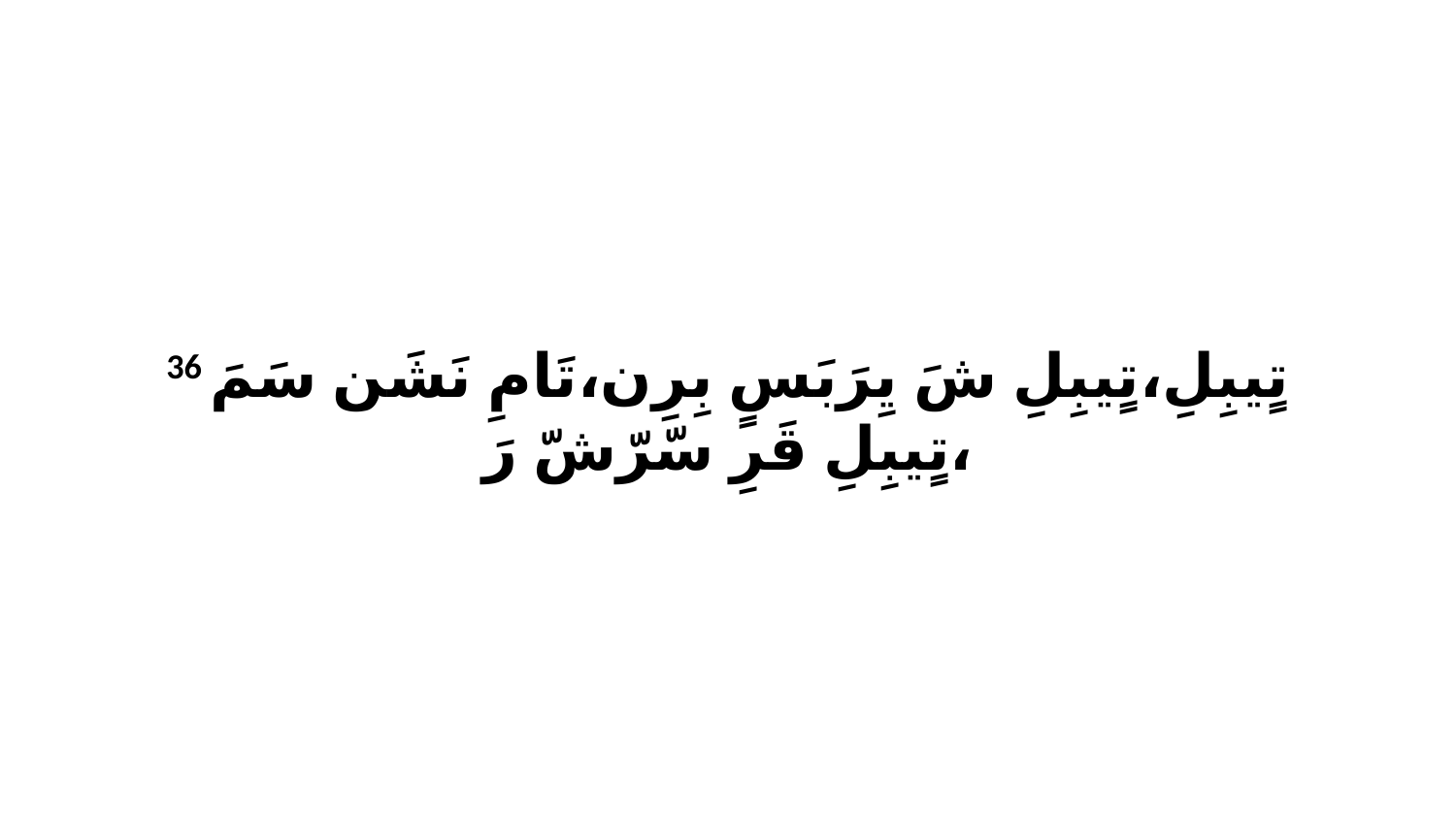

36 تٍيبِلِ،تٍيبِلِ شَ يِرَبَسٍ بِرِن،تَامِ نَشَن سَمَ تٍيبِلِ قَرِ سّرّشّ رَ،